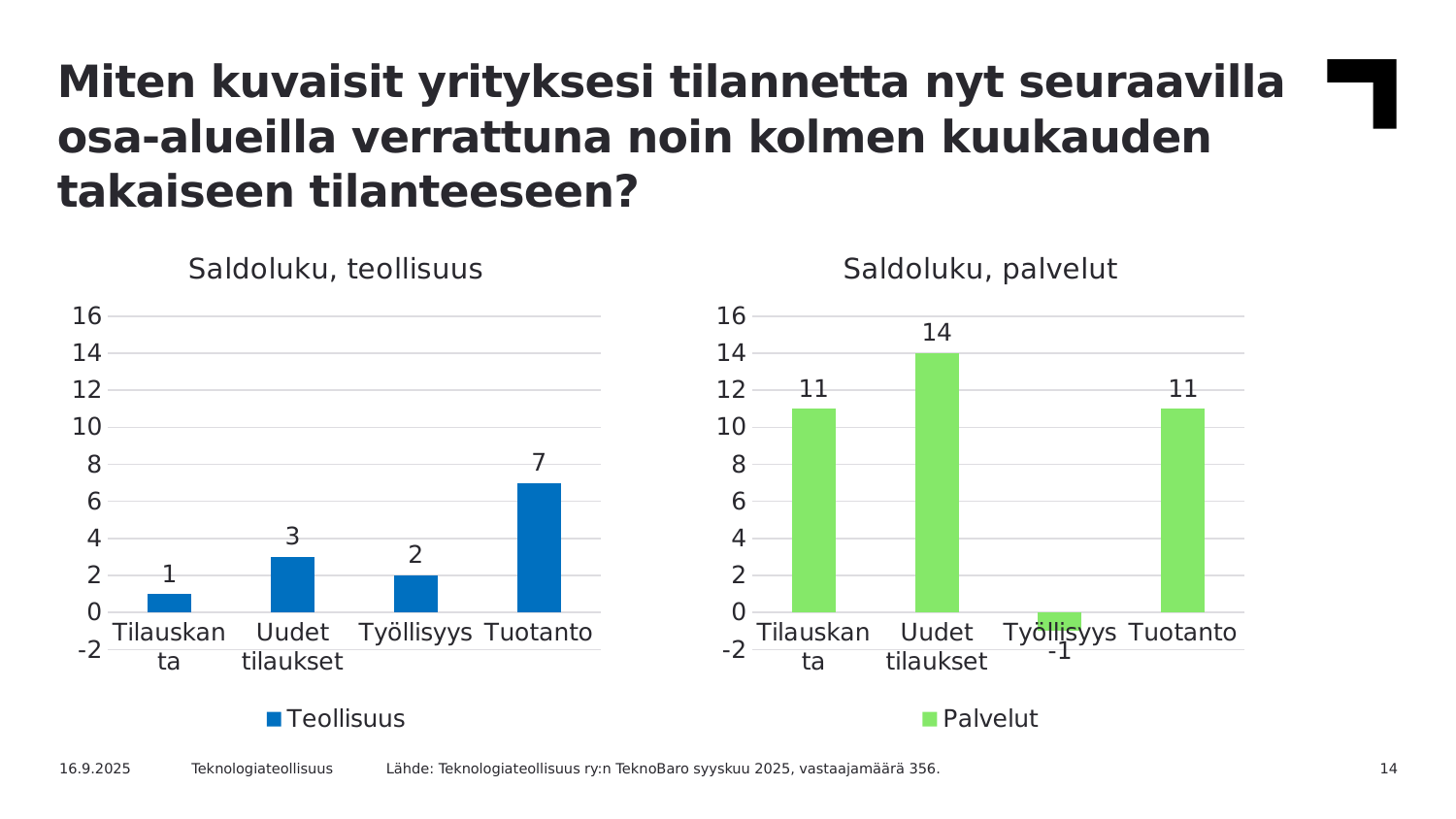

Miten kuvaisit yrityksesi tilannetta nyt seuraavilla osa-alueilla verrattuna noin kolmen kuukauden takaiseen tilanteeseen?

### Chart: Saldoluku, palvelut

| Category | Palvelut |
|---|---|
| Tilauskanta | 11.0 |
| Uudet tilaukset | 14.0 |
| Työllisyys | -1.0 |
| Tuotanto | 11.0 |

### Chart: Saldoluku, teollisuus

| Category | Teollisuus |
|---|---|
| Tilauskanta | 1.0 |
| Uudet tilaukset | 3.0 |
| Työllisyys | 2.0 |
| Tuotanto | 7.0 |
Lähde: Teknologiateollisuus ry:n TeknoBaro syyskuu 2025, vastaajamäärä 356.

16.9.2025
Teknologiateollisuus
14